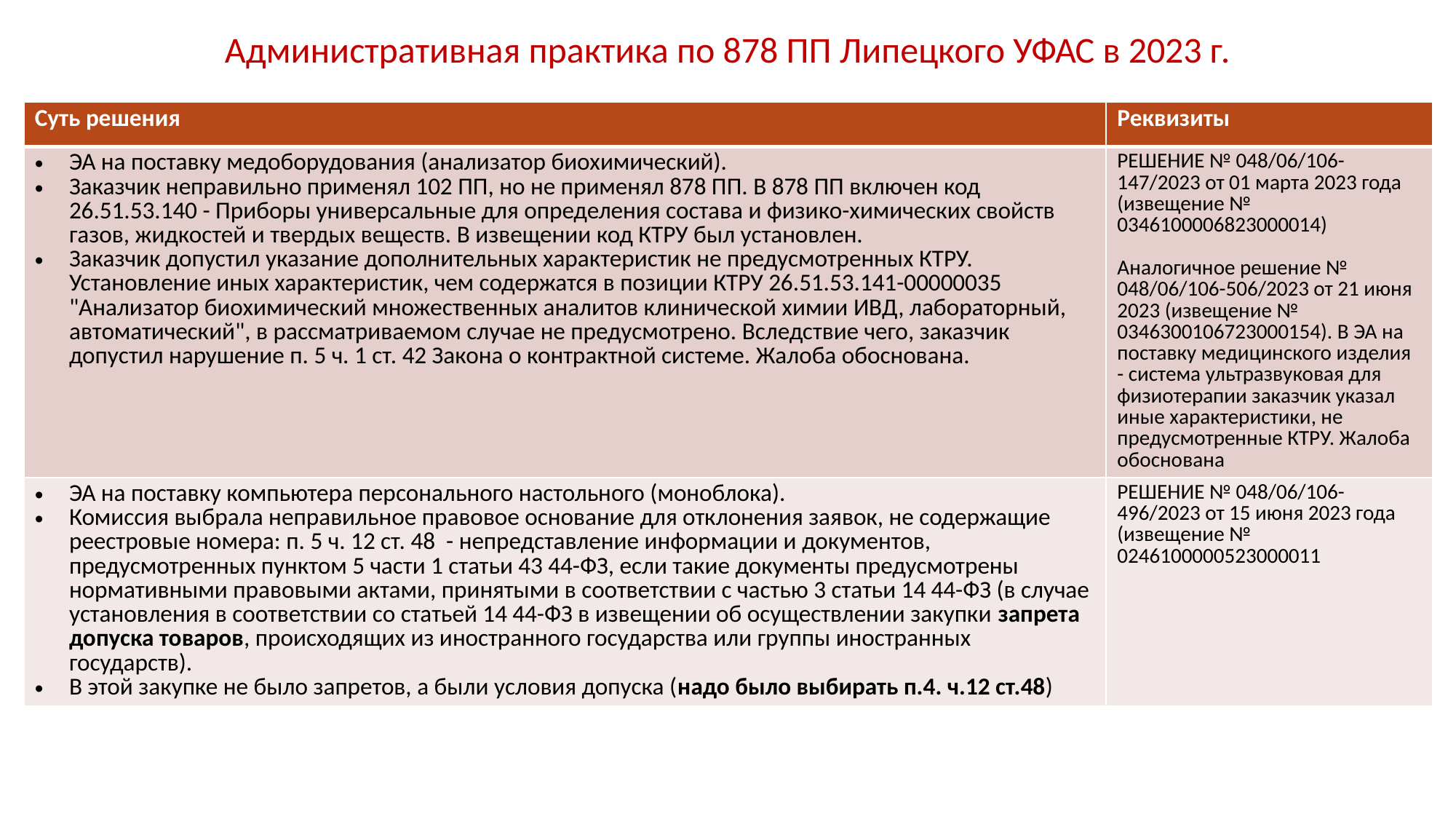

# Административная практика по 878 ПП Липецкого УФАС в 2023 г.
| Суть решения | Реквизиты |
| --- | --- |
| ЭА на поставку медоборудования (анализатор биохимический). Заказчик неправильно применял 102 ПП, но не применял 878 ПП. В 878 ПП включен код 26.51.53.140 - Приборы универсальные для определения состава и физико-химических свойств газов, жидкостей и твердых веществ. В извещении код КТРУ был установлен. Заказчик допустил указание дополнительных характеристик не предусмотренных КТРУ. Установление иных характеристик, чем содержатся в позиции КТРУ 26.51.53.141-00000035 "Анализатор биохимический множественных аналитов клинической химии ИВД, лабораторный, автоматический", в рассматриваемом случае не предусмотрено. Вследствие чего, заказчик допустил нарушение п. 5 ч. 1 ст. 42 Закона о контрактной системе. Жалоба обоснована. | РЕШЕНИЕ № 048/06/106-147/2023 от 01 марта 2023 года (извещение № 0346100006823000014) Аналогичное решение № 048/06/106-506/2023 от 21 июня 2023 (извещение № 0346300106723000154). В ЭА на поставку медицинского изделия - система ультразвуковая для физиотерапии заказчик указал иные характеристики, не предусмотренные КТРУ. Жалоба обоснована |
| ЭА на поставку компьютера персонального настольного (моноблока). Комиссия выбрала неправильное правовое основание для отклонения заявок, не содержащие реестровые номера: п. 5 ч. 12 ст. 48 - непредставление информации и документов, предусмотренных пунктом 5 части 1 статьи 43 44-ФЗ, если такие документы предусмотрены нормативными правовыми актами, принятыми в соответствии с частью 3 статьи 14 44-ФЗ (в случае установления в соответствии со статьей 14 44-ФЗ в извещении об осуществлении закупки запрета допуска товаров, происходящих из иностранного государства или группы иностранных государств). В этой закупке не было запретов, а были условия допуска (надо было выбирать п.4. ч.12 ст.48) | РЕШЕНИЕ № 048/06/106-496/2023 от 15 июня 2023 года (извещение № 0246100000523000011 |